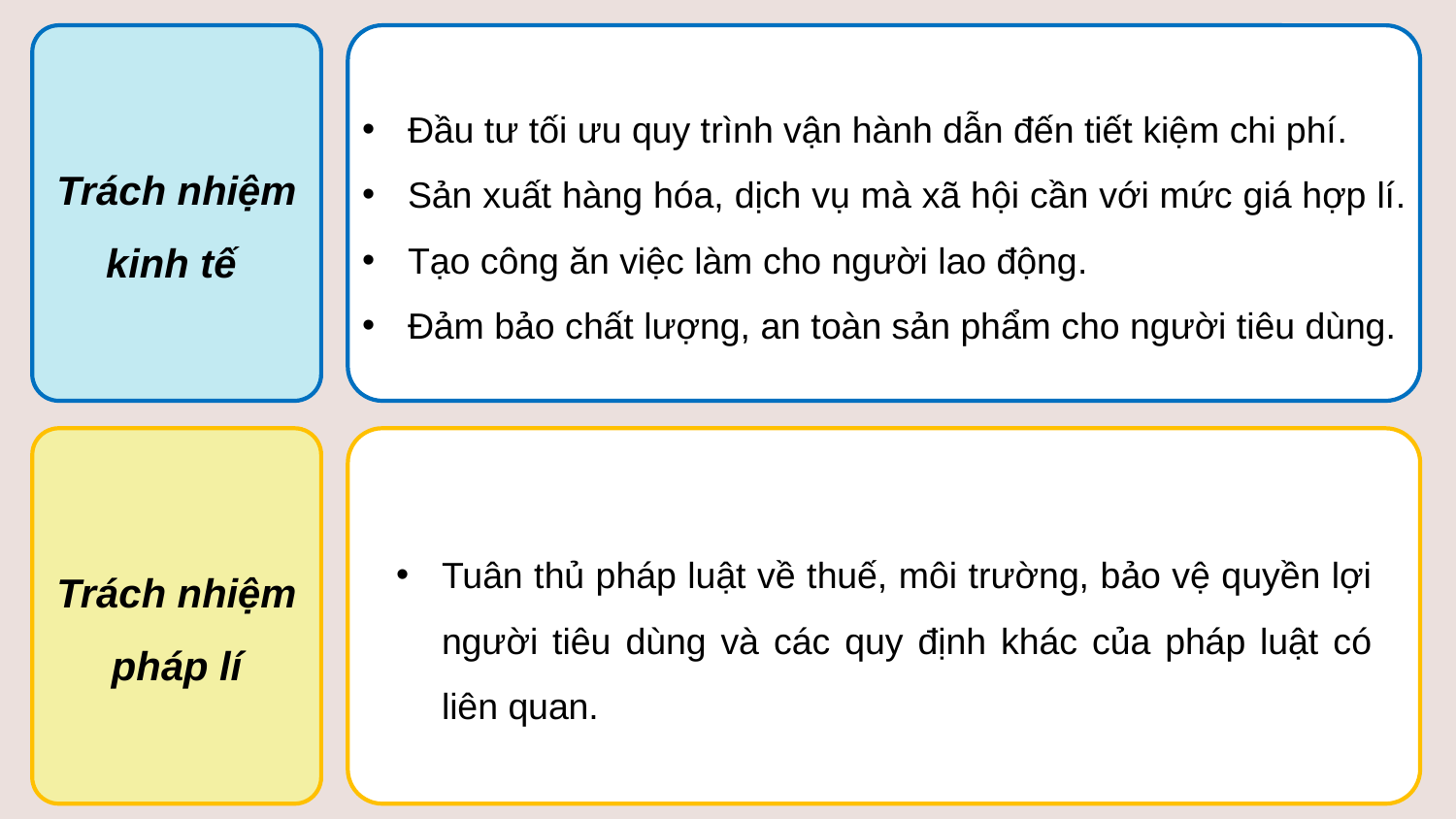

Trách nhiệm kinh tế

Đầu tư tối ưu quy trình vận hành dẫn đến tiết kiệm chi phí.
Sản xuất hàng hóa, dịch vụ mà xã hội cần với mức giá hợp lí.
Tạo công ăn việc làm cho người lao động.
Đảm bảo chất lượng, an toàn sản phẩm cho người tiêu dùng.
Trách nhiệm pháp lí

Tuân thủ pháp luật về thuế, môi trường, bảo vệ quyền lợi người tiêu dùng và các quy định khác của pháp luật có liên quan.